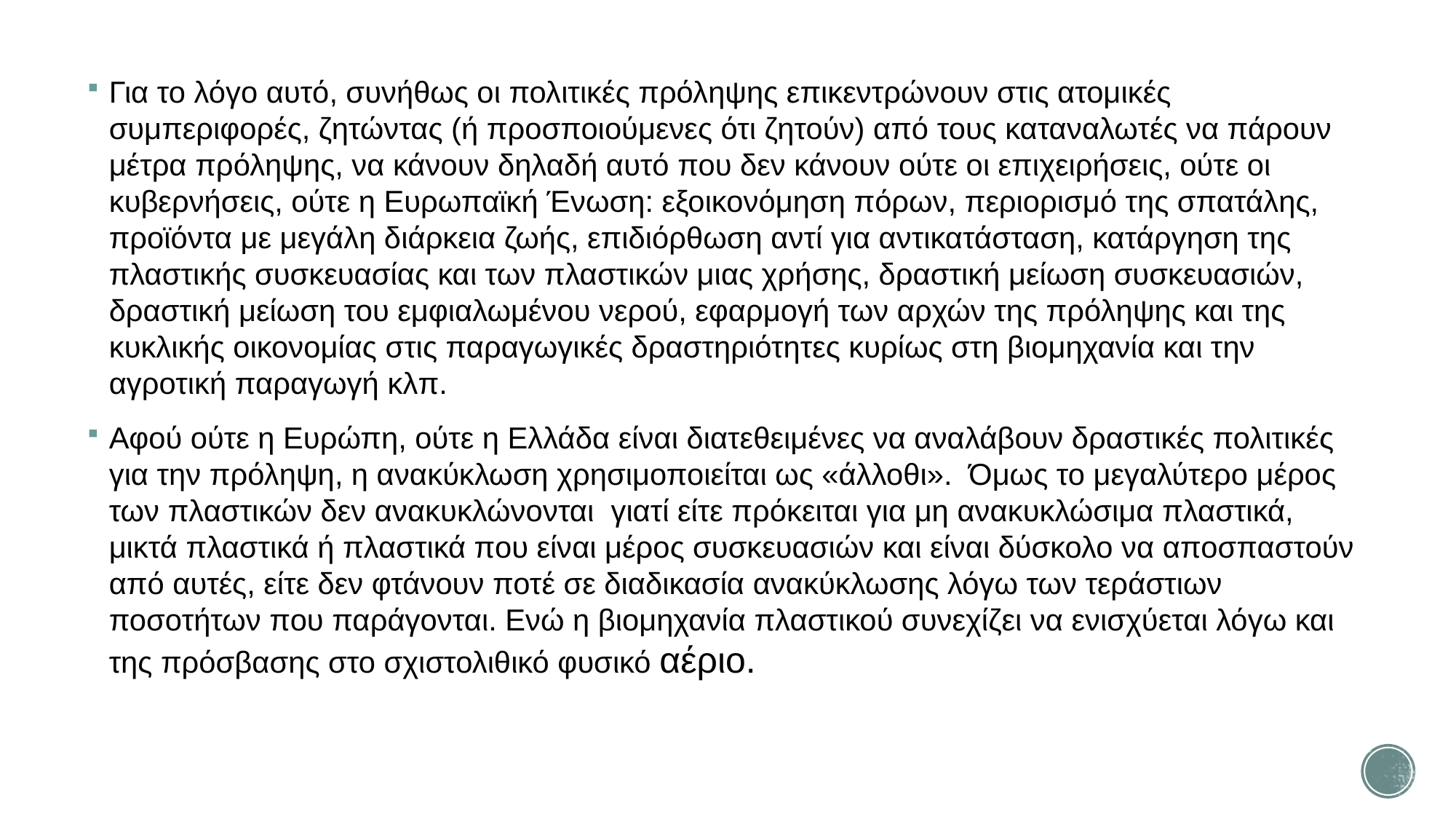

#
Για το λόγο αυτό, συνήθως οι πολιτικές πρόληψης επικεντρώνουν στις ατομικές συμπεριφορές, ζητώντας (ή προσποιούμενες ότι ζητούν) από τους καταναλωτές να πάρουν μέτρα πρόληψης, να κάνουν δηλαδή αυτό που δεν κάνουν ούτε οι επιχειρήσεις, ούτε οι κυβερνήσεις, ούτε η Ευρωπαϊκή Ένωση: εξοικονόμηση πόρων, περιορισμό της σπατάλης, προϊόντα με μεγάλη διάρκεια ζωής, επιδιόρθωση αντί για αντικατάσταση, κατάργηση της πλαστικής συσκευασίας και των πλαστικών μιας χρήσης, δραστική μείωση συσκευασιών, δραστική μείωση του εμφιαλωμένου νερού, εφαρμογή των αρχών της πρόληψης και της κυκλικής οικονομίας στις παραγωγικές δραστηριότητες κυρίως στη βιομηχανία και την αγροτική παραγωγή κλπ.
Αφού ούτε η Ευρώπη, ούτε η Ελλάδα είναι διατεθειμένες να αναλάβουν δραστικές πολιτικές για την πρόληψη, η ανακύκλωση χρησιμοποιείται ως «άλλοθι».  Όμως το μεγαλύτερο μέρος των πλαστικών δεν ανακυκλώνονται  γιατί είτε πρόκειται για μη ανακυκλώσιμα πλαστικά, μικτά πλαστικά ή πλαστικά που είναι μέρος συσκευασιών και είναι δύσκολο να αποσπαστούν από αυτές, είτε δεν φτάνουν ποτέ σε διαδικασία ανακύκλωσης λόγω των τεράστιων ποσοτήτων που παράγονται. Ενώ η βιομηχανία πλαστικού συνεχίζει να ενισχύεται λόγω και της πρόσβασης στο σχιστολιθικό φυσικό αέριο.